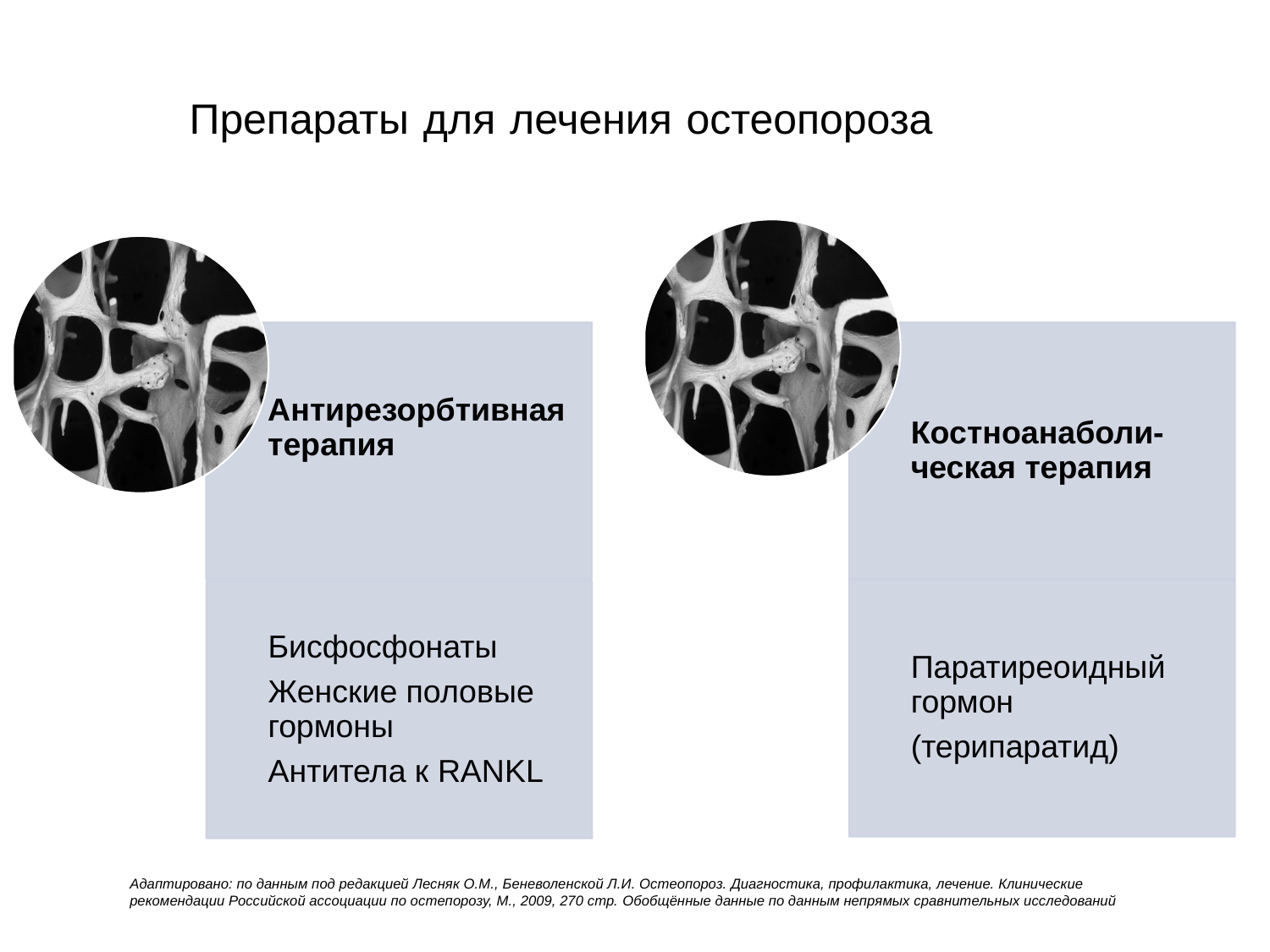

Препараты для лечения остеопороза
Антирезорбтивная терапия

Бисфосфонаты
Женские половые гормоны
Антитела к RANKL

Костноанаболи-ческая терапия
Паратиреоидный гормон
(терипаратид)

Адаптировано: по данным под редакцией Лесняк О.М., Беневоленской Л.И. Остеопороз. Диагностика, профилактика, лечение. Клинические рекомендации Российской ассоциации по остепорозу, М., 2009, 270 стр. Обобщённые данные по данным непрямых сравнительных исследований